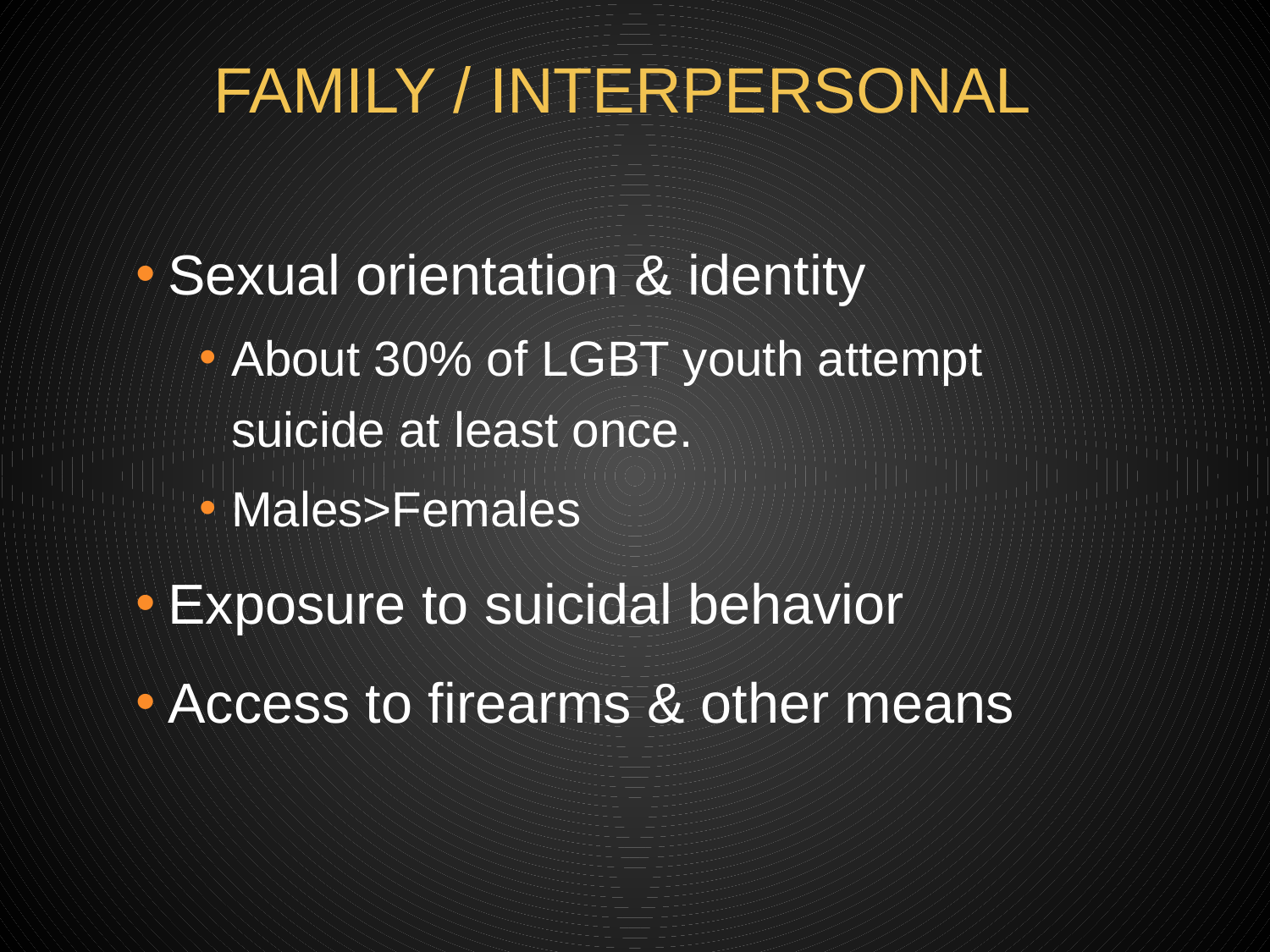

# Family / Interpersonal
Sexual orientation & identity
About 30% of LGBT youth attempt suicide at least once.
Males>Females
Exposure to suicidal behavior
Access to firearms & other means